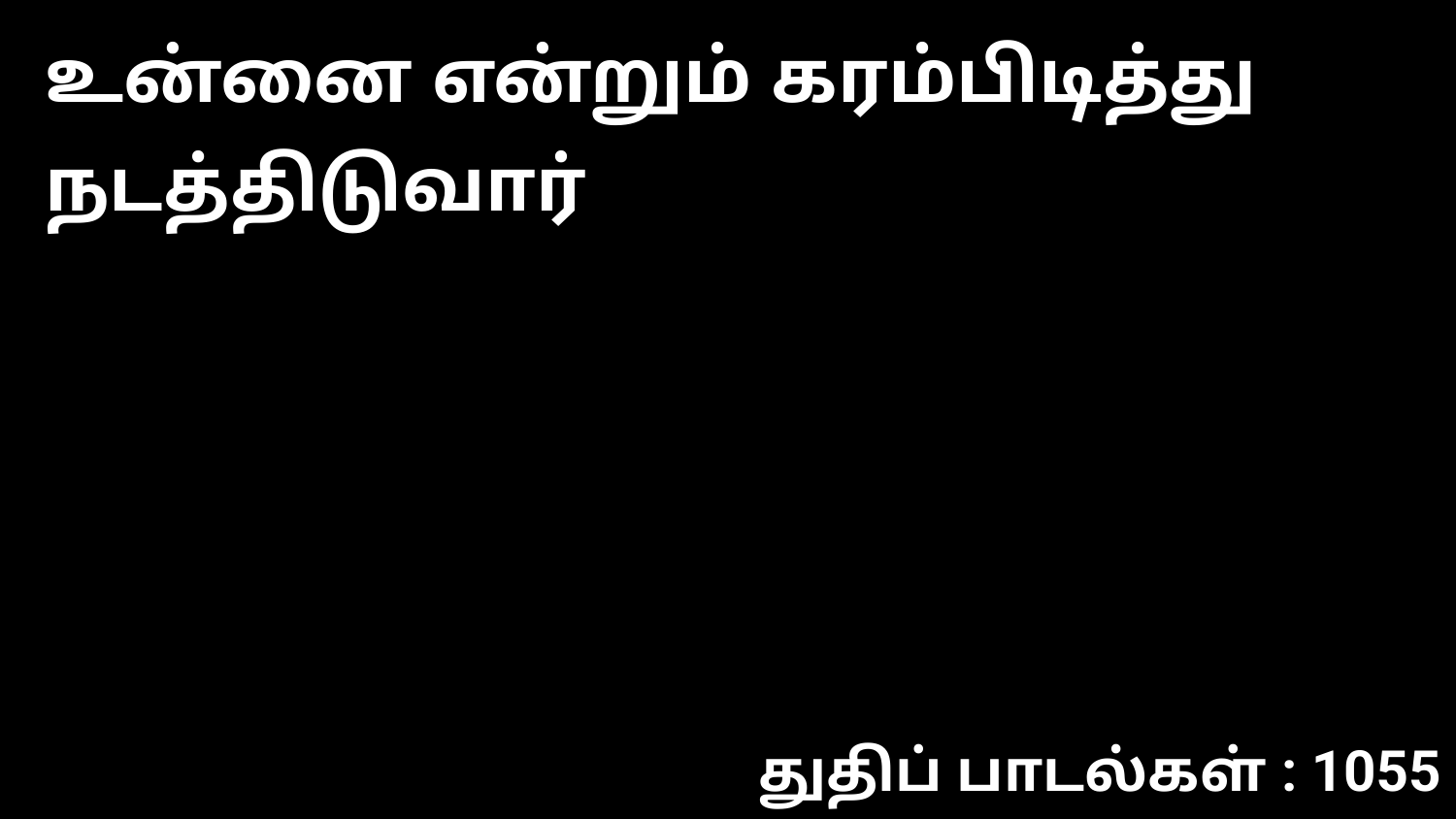

உன்னை என்றும் கரம்பிடித்து நடத்திடுவார்
துதிப் பாடல்கள் : 1055